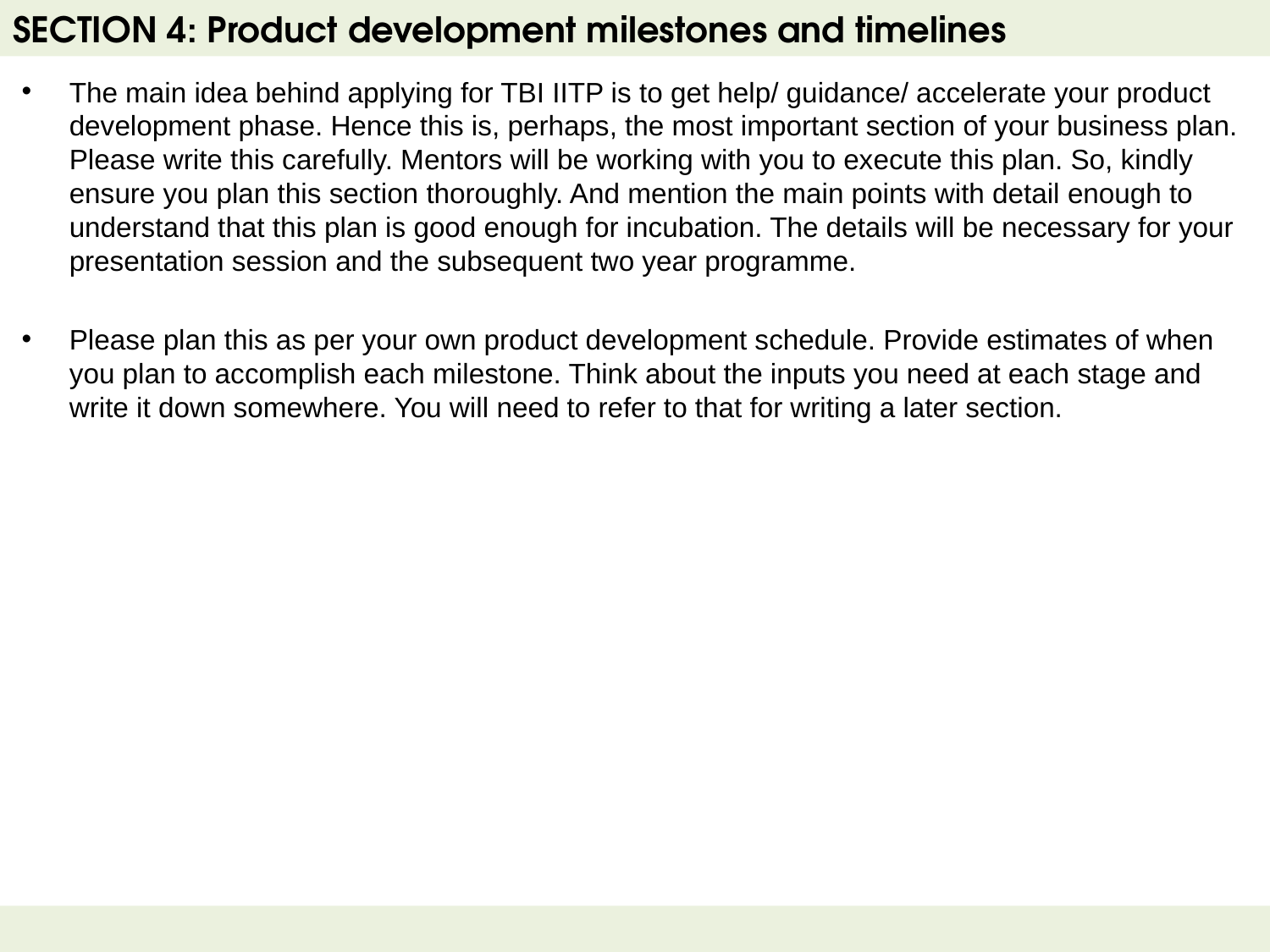

# SECTION 4: Product development milestones and timelines
The main idea behind applying for TBI IITP is to get help/ guidance/ accelerate your product development phase. Hence this is, perhaps, the most important section of your business plan. Please write this carefully. Mentors will be working with you to execute this plan. So, kindly ensure you plan this section thoroughly. And mention the main points with detail enough to understand that this plan is good enough for incubation. The details will be necessary for your presentation session and the subsequent two year programme.

Please plan this as per your own product development schedule. Provide estimates of when you plan to accomplish each milestone. Think about the inputs you need at each stage and write it down somewhere. You will need to refer to that for writing a later section.